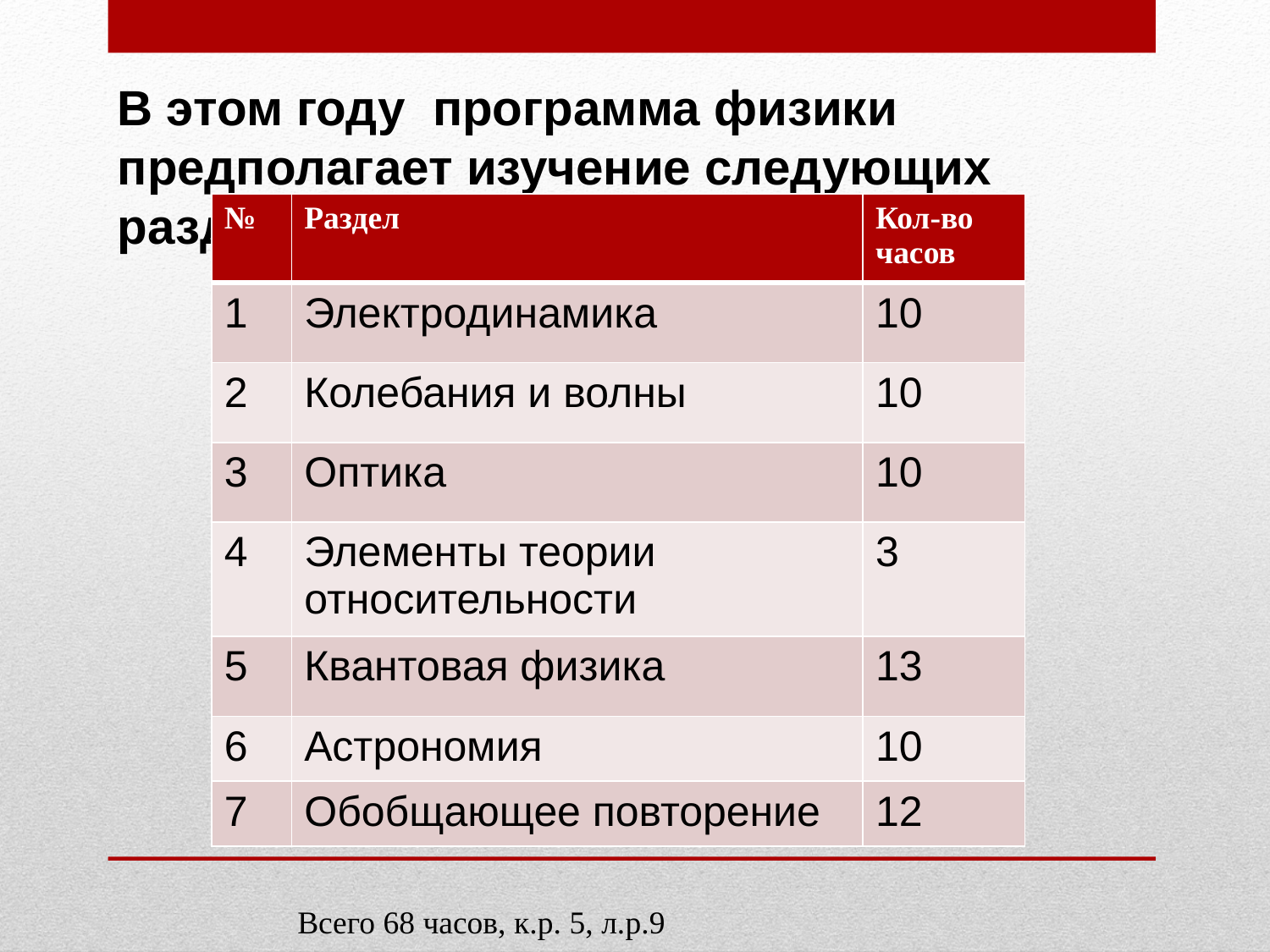

В этом году  программа физики предполагает изучение следующих разделов:
| № | Раздел | Кол-во часов |
| --- | --- | --- |
| 1 | Электродинамика | 10 |
| 2 | Колебания и волны | 10 |
| 3 | Оптика | 10 |
| 4 | Элементы теории относительности | 3 |
| 5 | Квантовая физика | 13 |
| 6 | Астрономия | 10 |
| 7 | Обобщающее повторение | 12 |

Всего 68 часов, к.р. 5, л.р.9